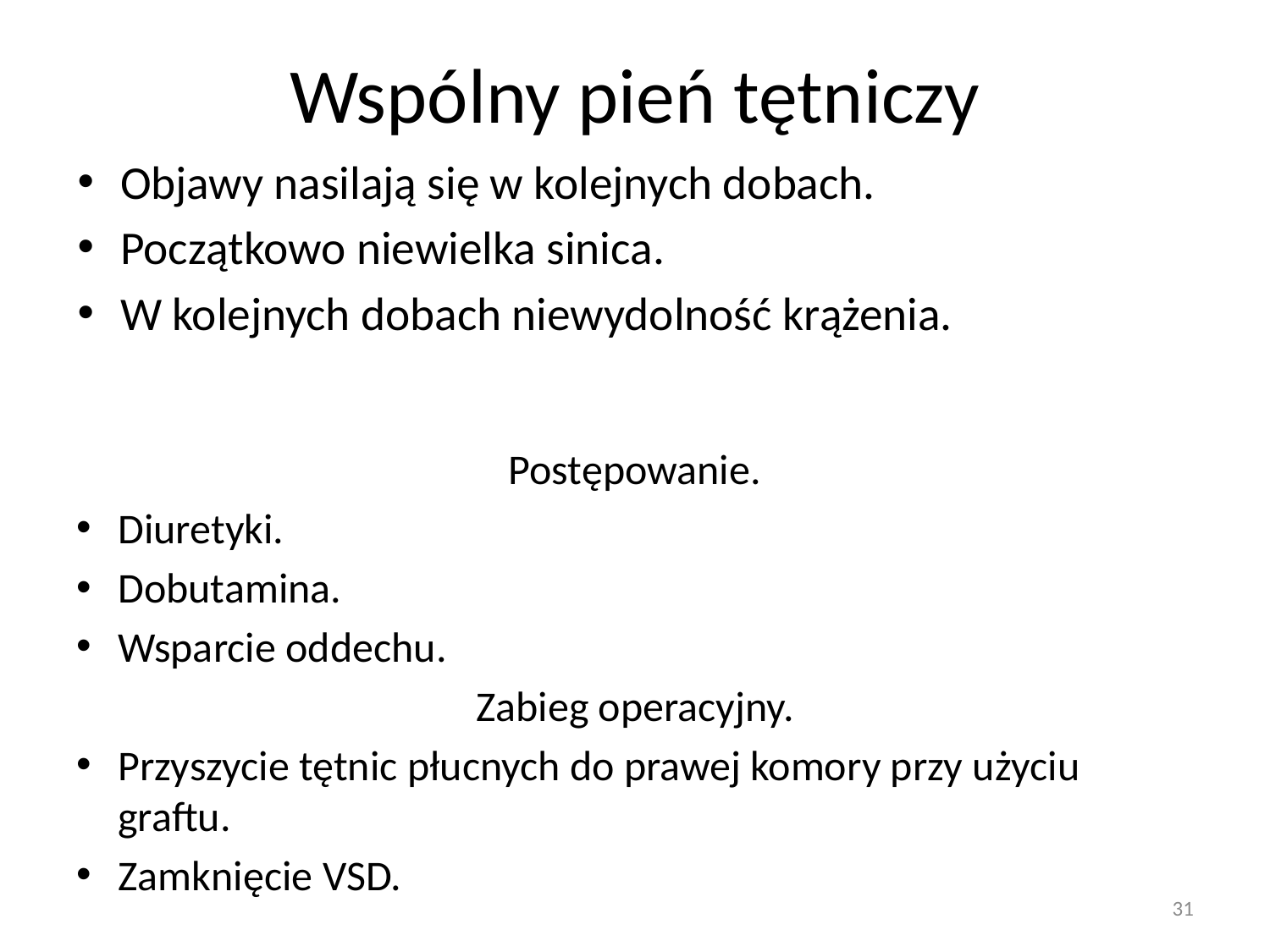

# Wspólny pień tętniczy
Objawy nasilają się w kolejnych dobach.
Początkowo niewielka sinica.
W kolejnych dobach niewydolność krążenia.
Postępowanie.
Diuretyki.
Dobutamina.
Wsparcie oddechu.
Zabieg operacyjny.
Przyszycie tętnic płucnych do prawej komory przy użyciu graftu.
Zamknięcie VSD.

31